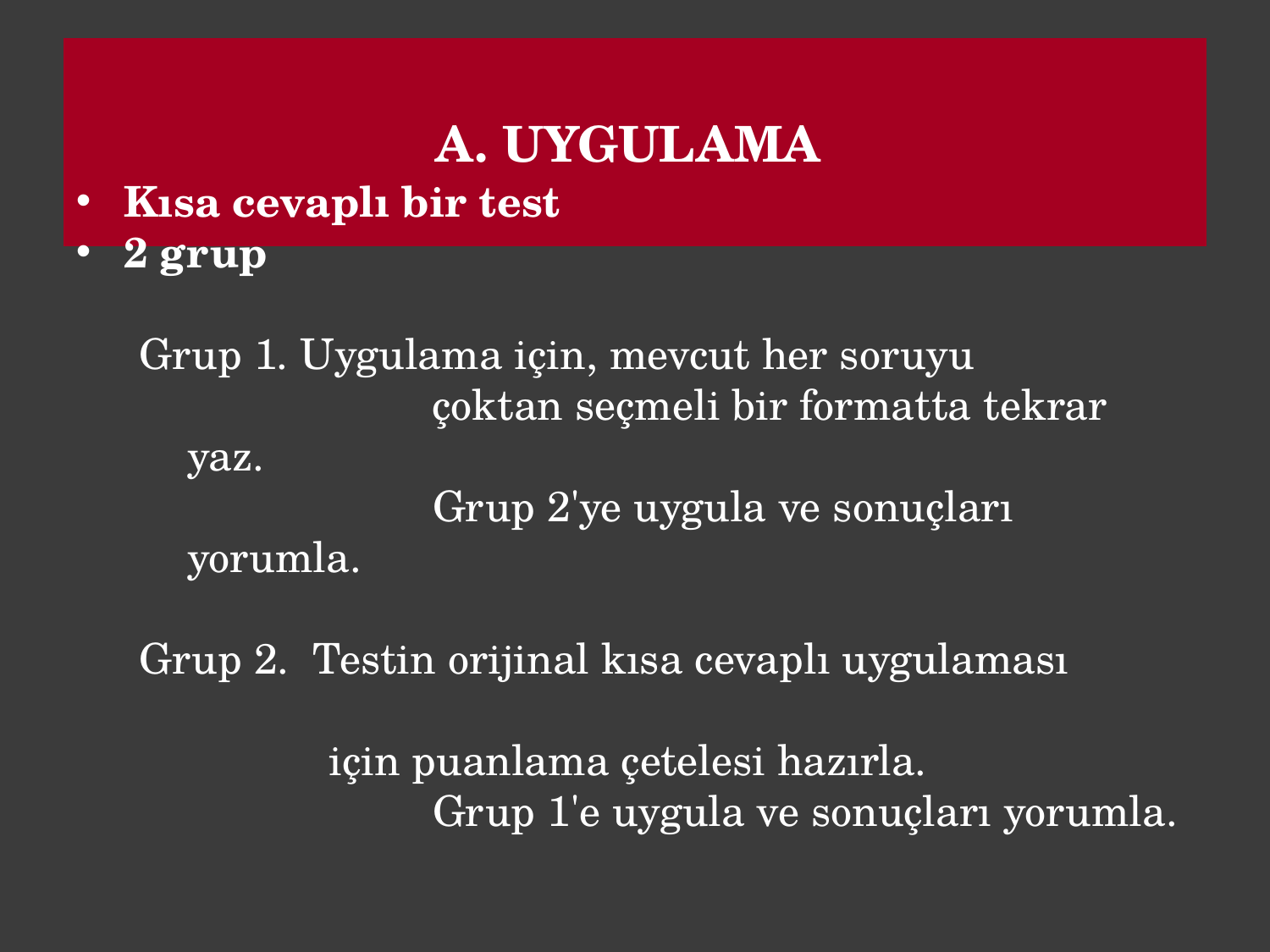

# A. Uygulama
Kısa cevaplı bir test
2 grup

Grup 1. Uygulama için, mevcut her soruyu 		          çoktan seçmeli bir formatta tekrar yaz.
		          Grup 2'ye uygula ve sonuçları yorumla.

Grup 2.  Testin orijinal kısa cevaplı uygulaması
                için puanlama çetelesi hazırla.
		          Grup 1'e uygula ve sonuçları yorumla.